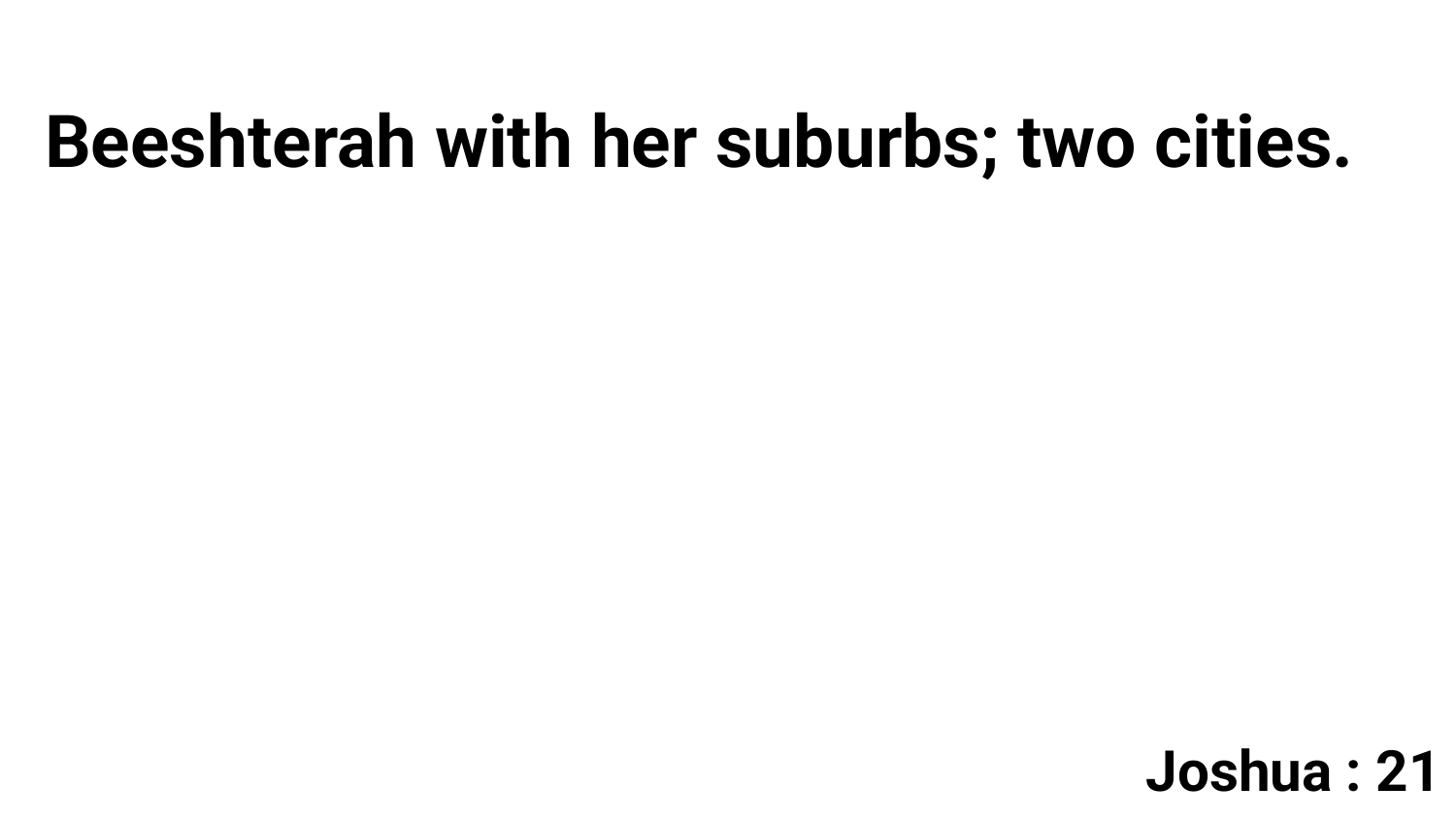

Beeshterah with her suburbs; two cities.
Joshua : 21